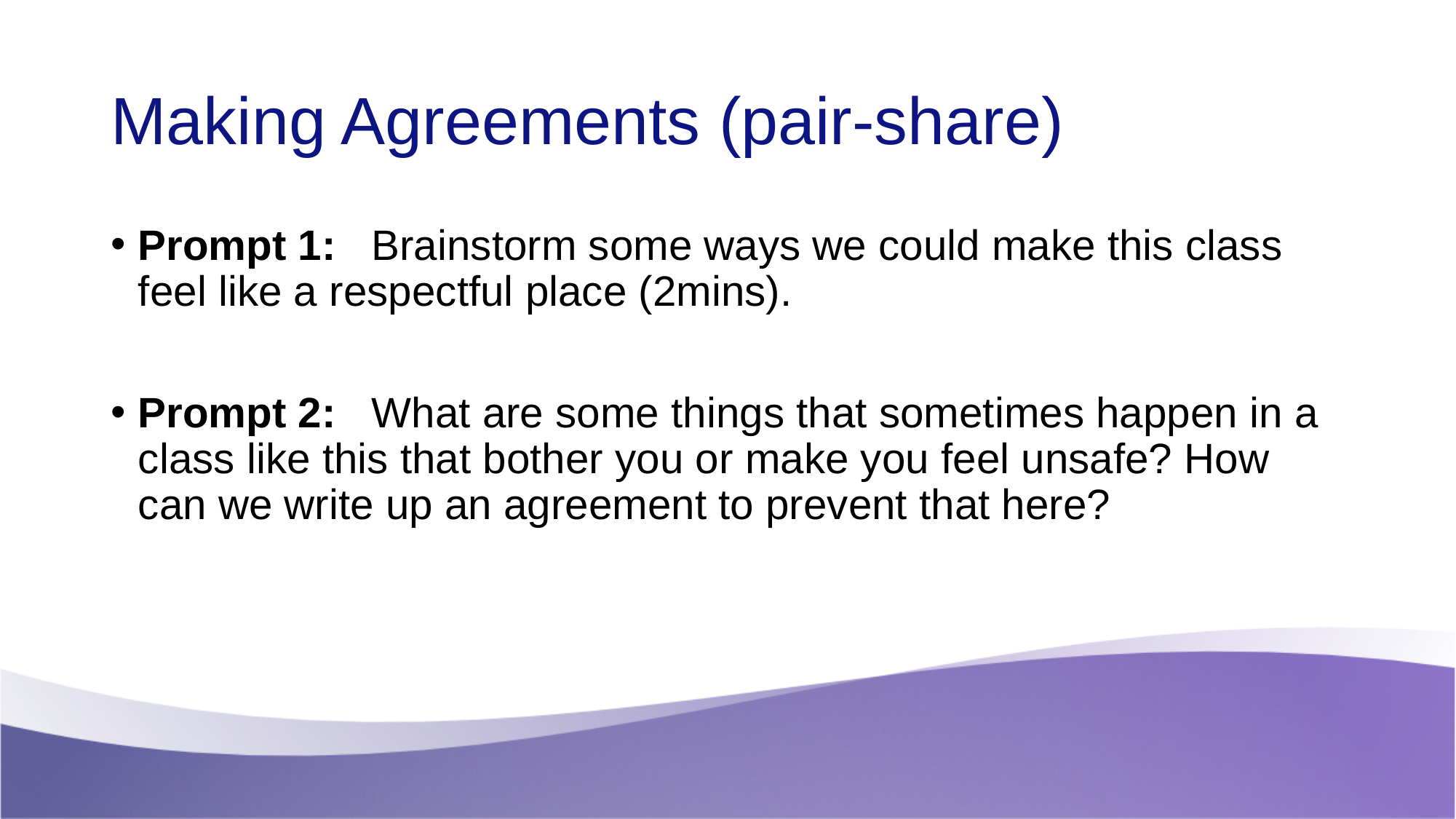

# Making Agreements (pair-share)
Prompt 1:   Brainstorm some ways we could make this class feel like a respectful place (2mins).

Prompt 2:   What are some things that sometimes happen in a class like this that bother you or make you feel unsafe? How can we write up an agreement to prevent that here?